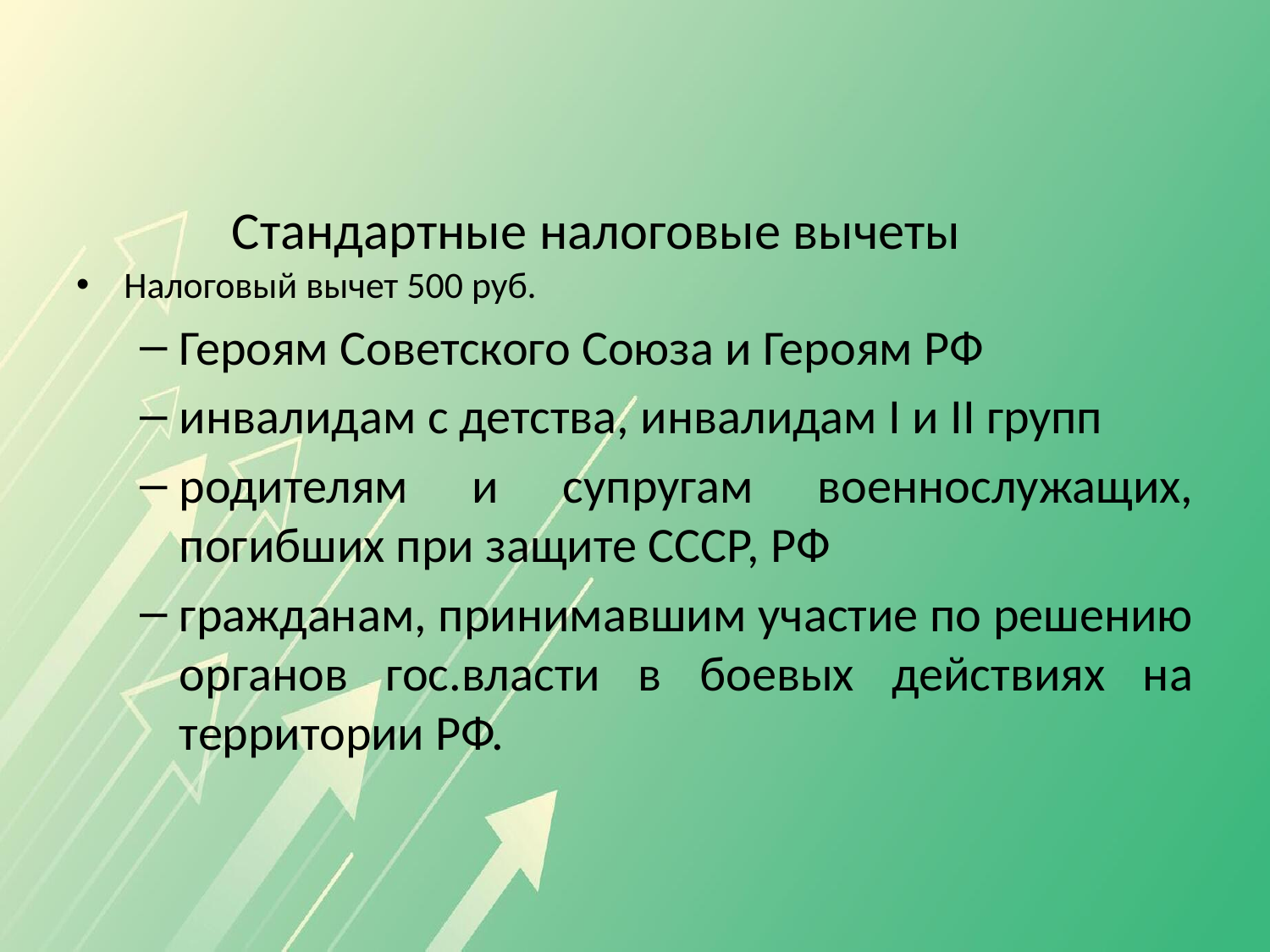

# Стандартные налоговые вычеты

Налоговый вычет 500 руб.
Героям Советского Союза и Героям РФ
инвалидам с детства, инвалидам I и II групп
родителям и супругам военнослужащих, погибших при защите СССР, РФ
гражданам, принимавшим участие по решению органов гос.власти в боевых действиях на территории РФ.